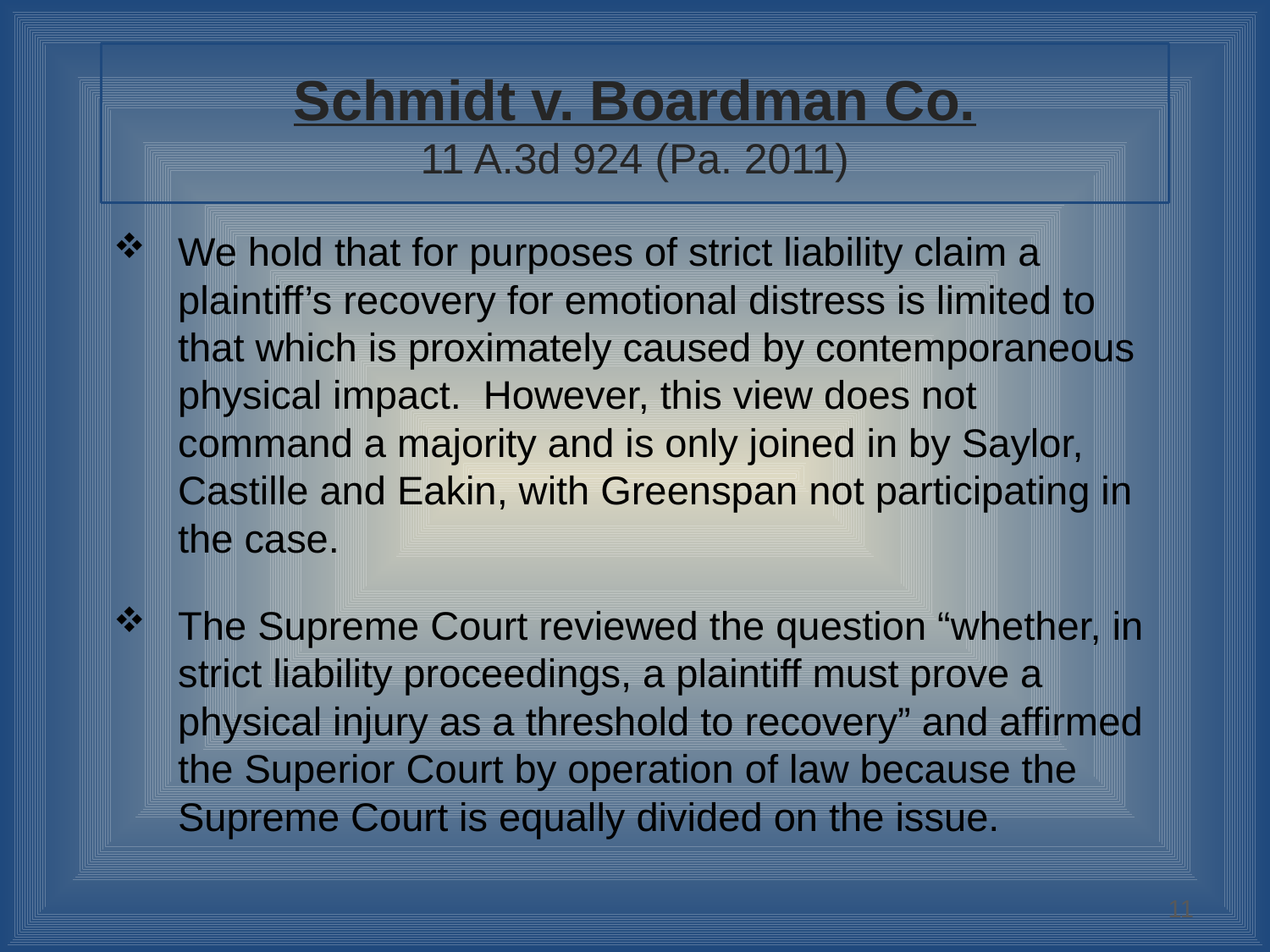

# Schmidt v. Boardman Co. 11 A.3d 924 (Pa. 2011)
We hold that for purposes of strict liability claim a plaintiff’s recovery for emotional distress is limited to that which is proximately caused by contemporaneous physical impact.  However, this view does not command a majority and is only joined in by Saylor, Castille and Eakin, with Greenspan not participating in the case.
The Supreme Court reviewed the question “whether, in strict liability proceedings, a plaintiff must prove a physical injury as a threshold to recovery” and affirmed the Superior Court by operation of law because the Supreme Court is equally divided on the issue.
11